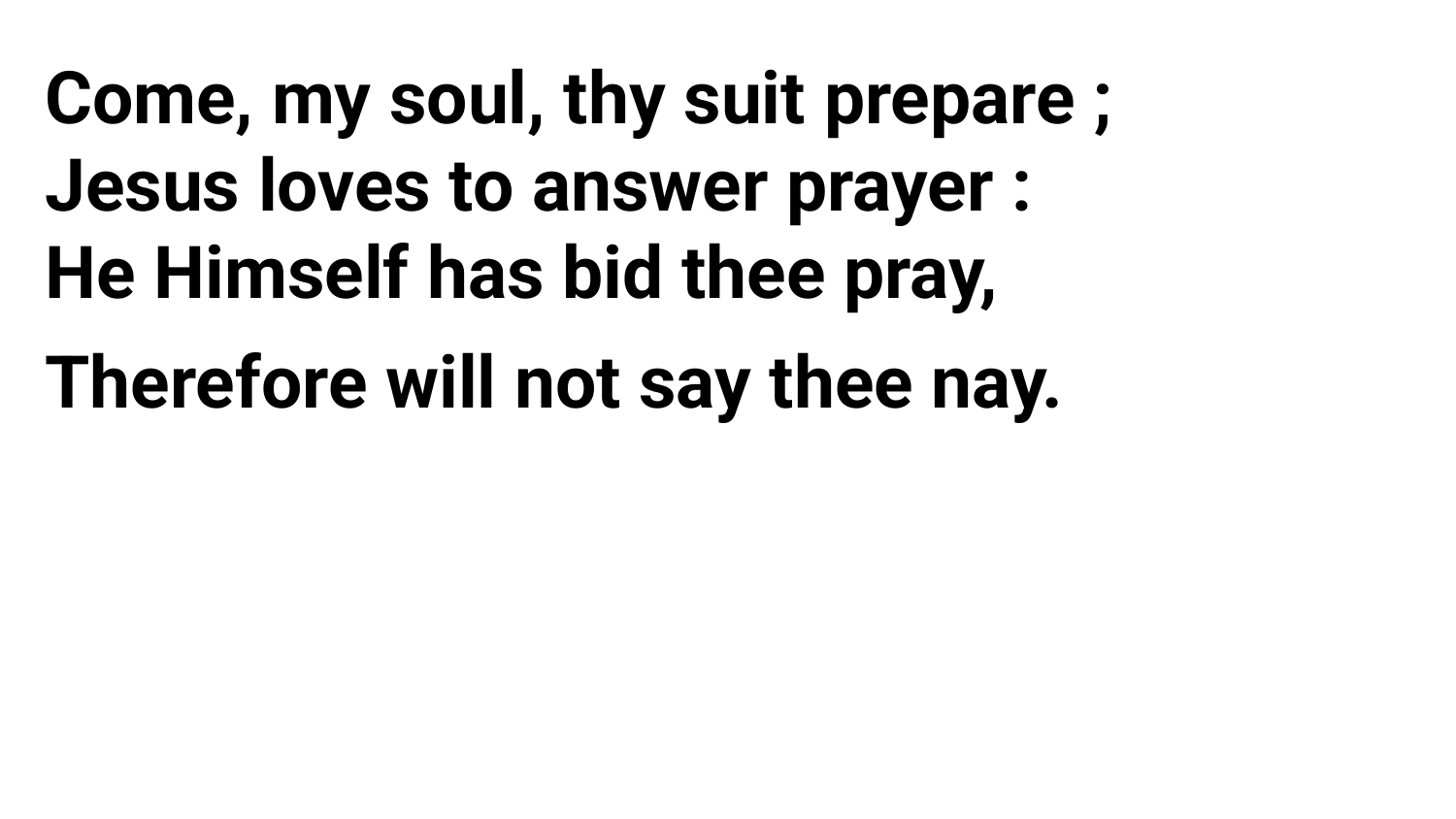

Come, my soul, thy suit prepare ;
Jesus loves to answer prayer :
He Himself has bid thee pray,
Therefore will not say thee nay.